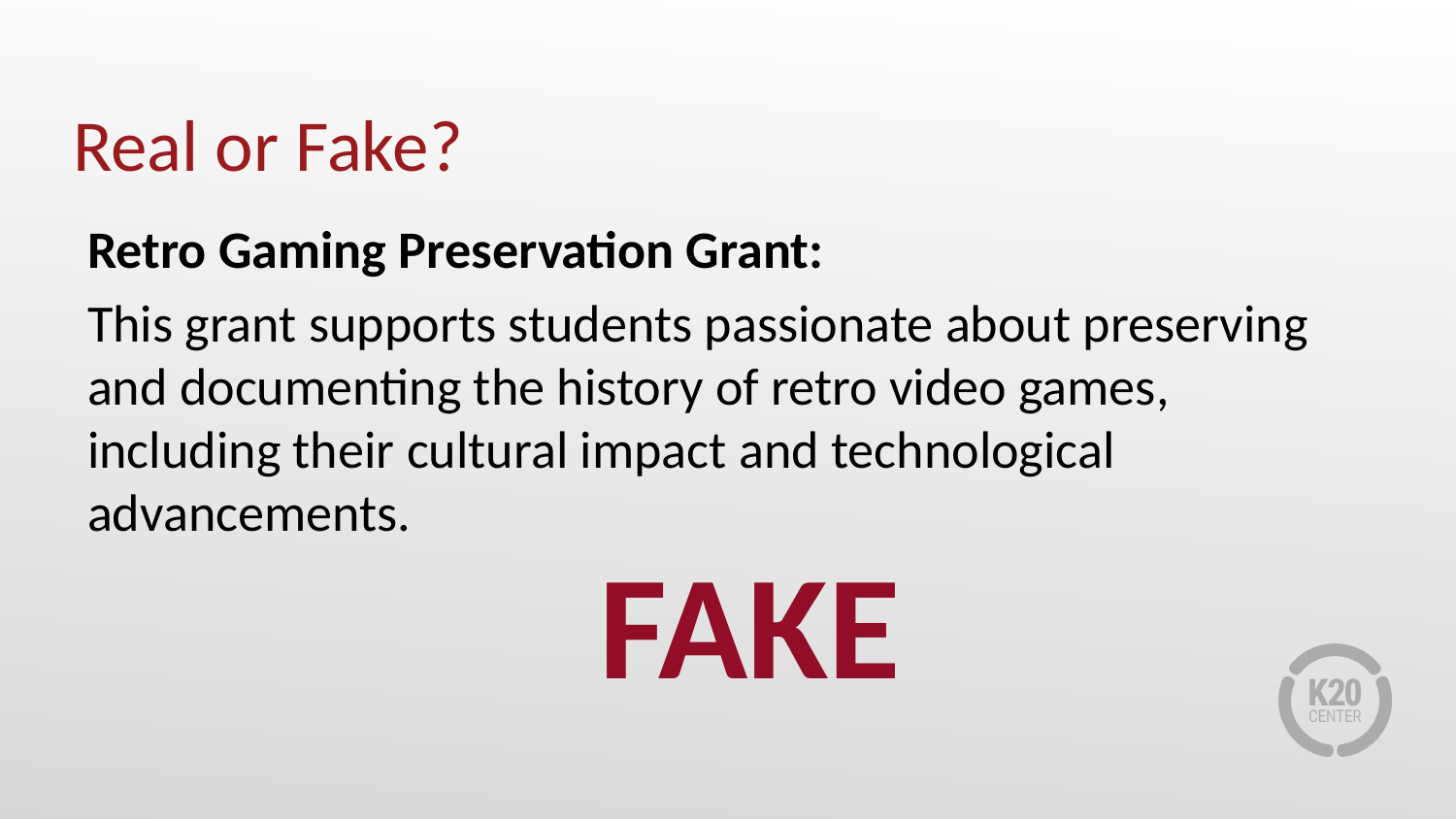

# Real or Fake?
Retro Gaming Preservation Grant:
This grant supports students passionate about preserving and documenting the history of retro video games, including their cultural impact and technological advancements.

FAKE